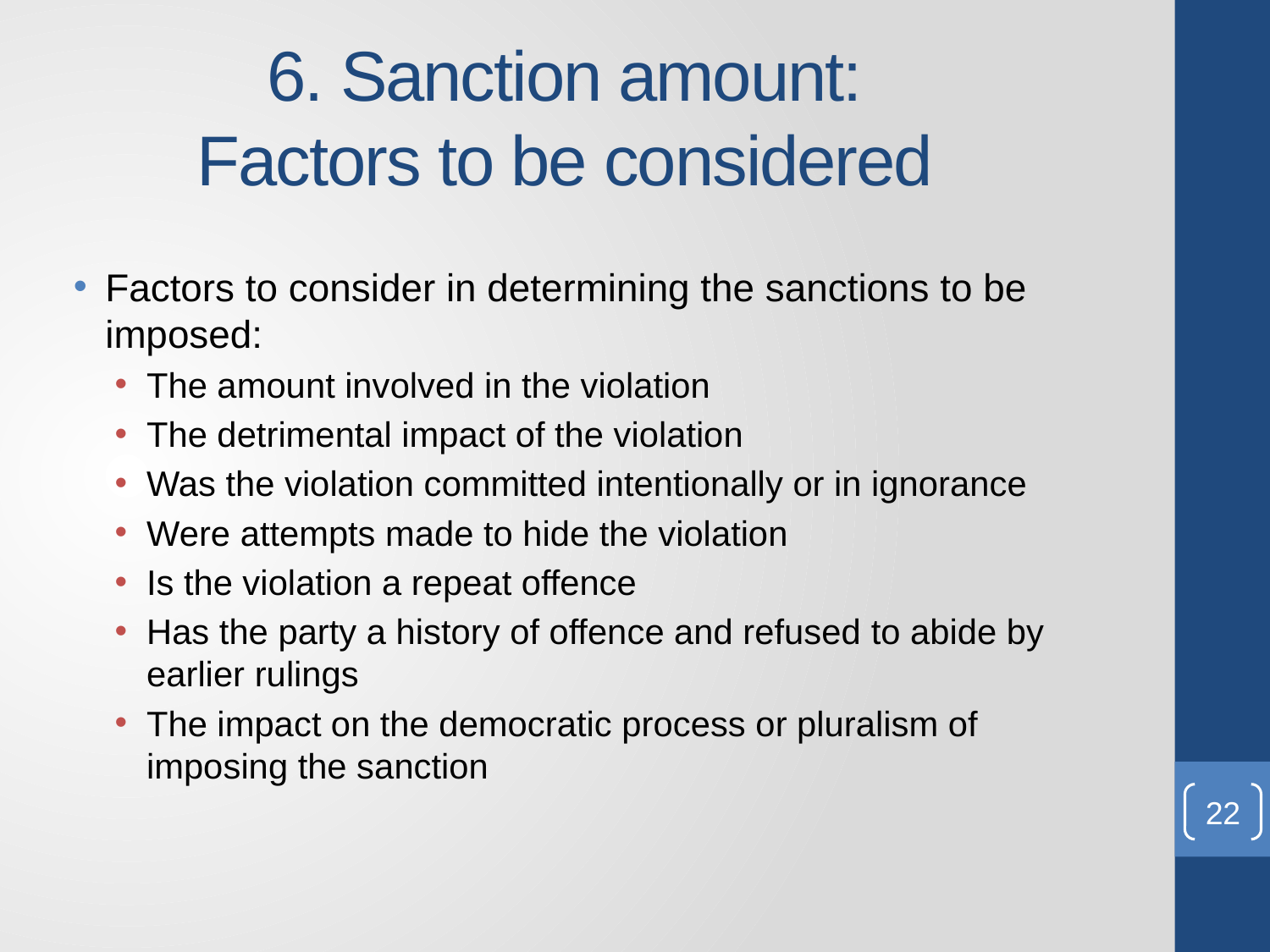

# 6. Sanction amount: Factors to be considered
Factors to consider in determining the sanctions to be imposed:
The amount involved in the violation
The detrimental impact of the violation
Was the violation committed intentionally or in ignorance
Were attempts made to hide the violation
Is the violation a repeat offence
Has the party a history of offence and refused to abide by earlier rulings
The impact on the democratic process or pluralism of imposing the sanction
22